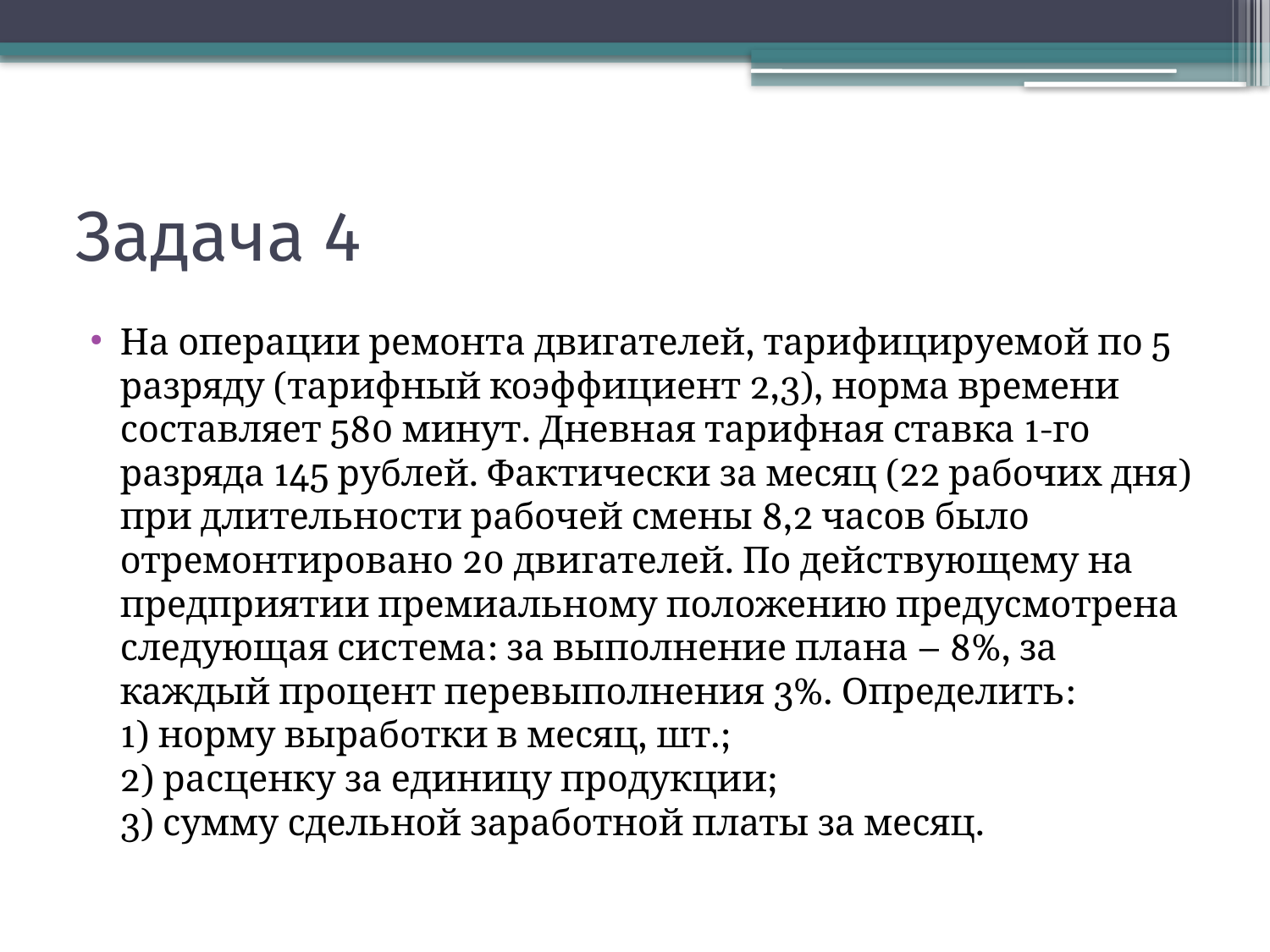

# Задача 4
На операции ремонта двигателей, тарифицируемой по 5 разряду (тарифный коэффициент 2,3), норма времени составляет 580 минут. Дневная тарифная ставка 1-го разряда 145 рублей. Фактически за месяц (22 рабочих дня) при длительности рабочей смены 8,2 часов было отремонтировано 20 двигателей. По действующему на предприятии премиальному положению предусмотрена следующая система: за выполнение плана – 8%, за каждый процент перевыполнения 3%. Определить:
1) норму выработки в месяц, шт.;
2) расценку за единицу продукции;
3) сумму сдельной заработной платы за месяц.